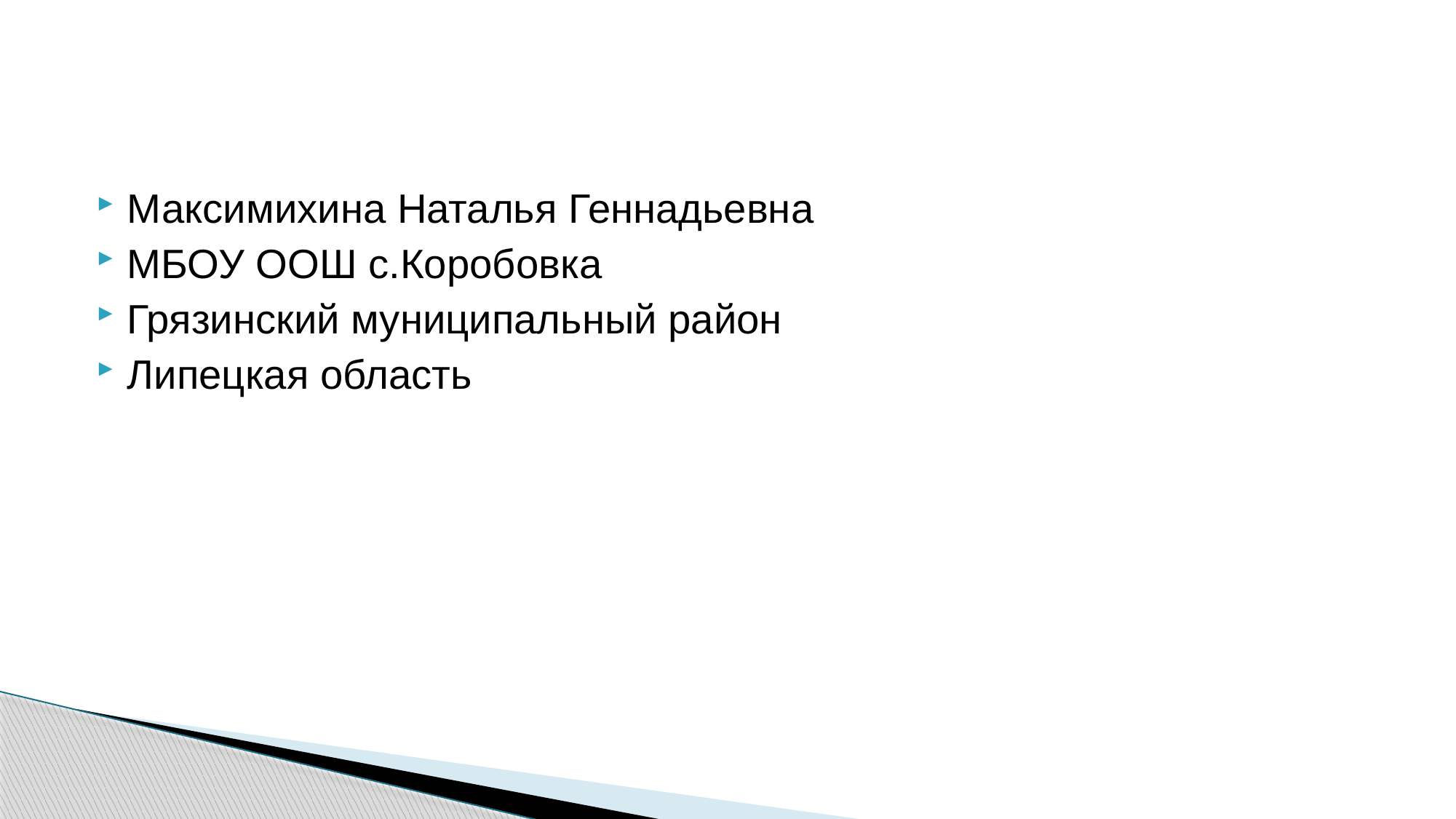

#
Максимихина Наталья Геннадьевна
МБОУ ООШ с.Коробовка
Грязинский муниципальный район
Липецкая область